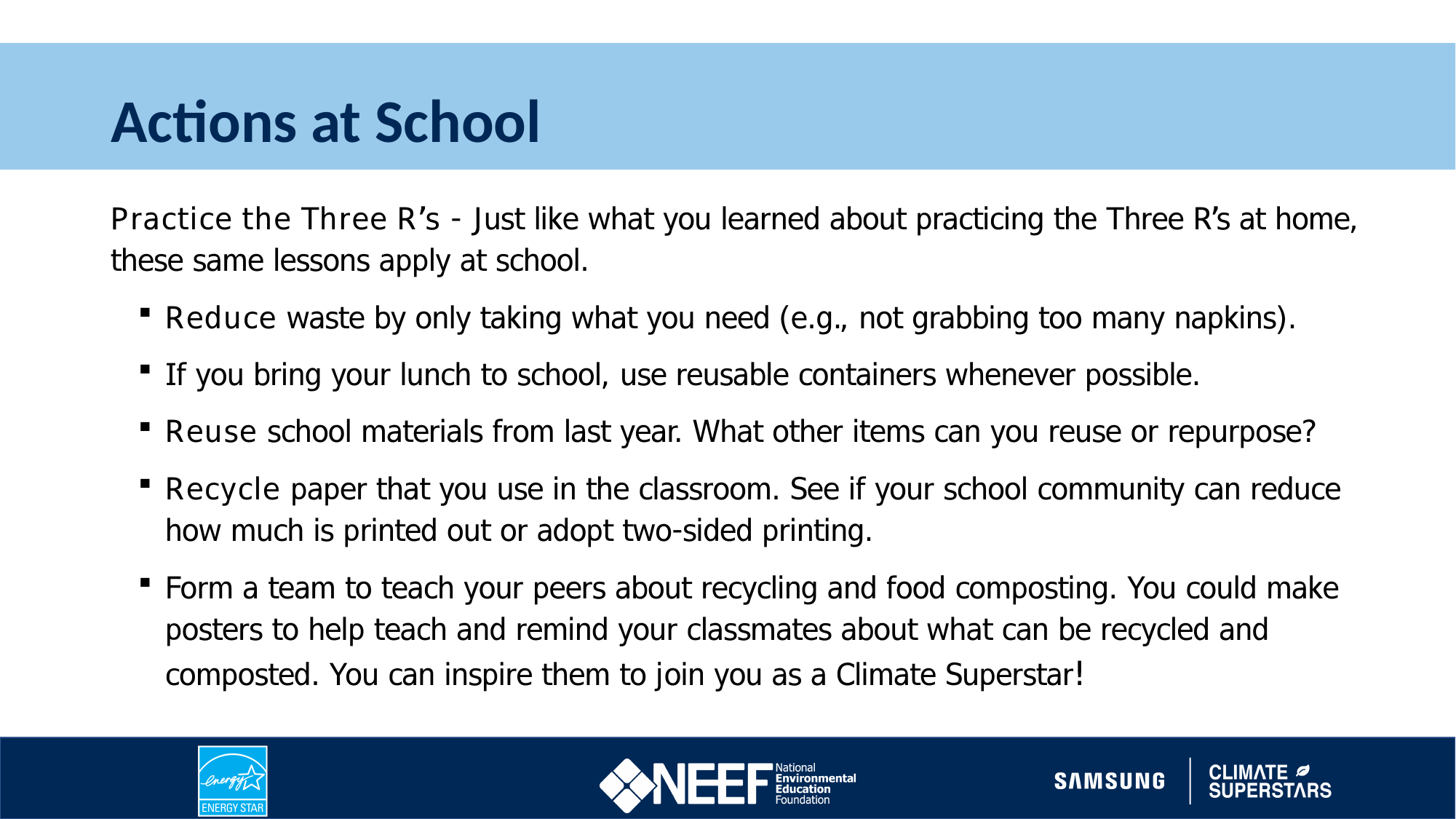

# Actions at School
Practice the Three R’s - Just like what you learned about practicing the Three R’s at home, these same lessons apply at school.
Reduce waste by only taking what you need (e.g., not grabbing too many napkins).
If you bring your lunch to school, use reusable containers whenever possible.
Reuse school materials from last year. What other items can you reuse or repurpose?
Recycle paper that you use in the classroom. See if your school community can reduce how much is printed out or adopt two-sided printing.
Form a team to teach your peers about recycling and food composting. You could make posters to help teach and remind your classmates about what can be recycled and composted. You can inspire them to join you as a Climate Superstar!